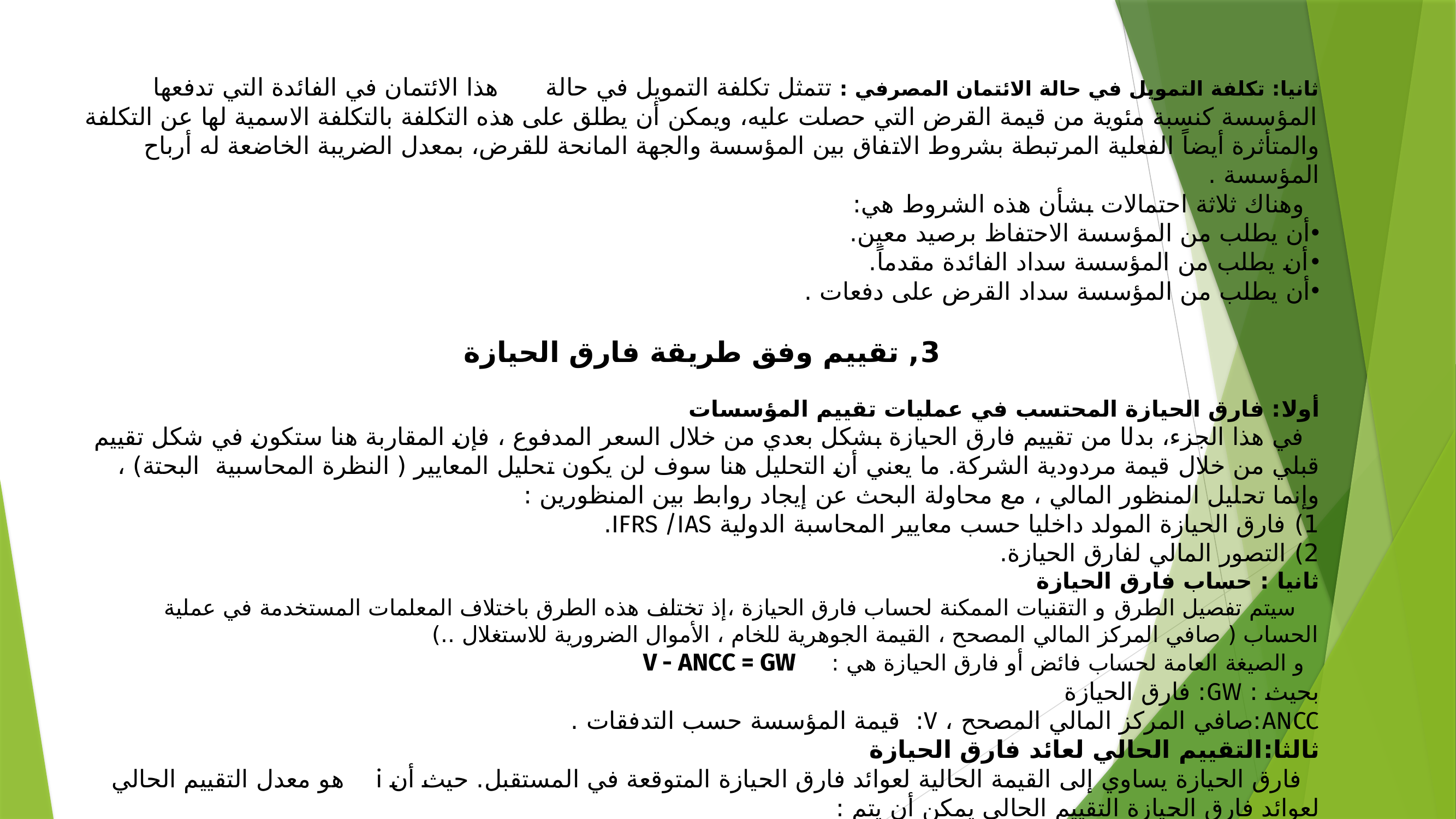

ثانيا: تكلفة التمويل في حالة الائتمان المصرفي : تتمثل تكلفة التمويل في حالة      هذا الائتمان في الفائدة التي تدفعها المؤسسة كنسبة مئوية من قيمة القرض التي حصلت عليه، ويمكن أن يطلق على هذه التكلفة بالتكلفة الاسمية لها عن التكلفة والمتأثرة أيضاً الفعلية المرتبطة بشروط الاتفاق بين المؤسسة والجهة المانحة للقرض، بمعدل الضريبة الخاضعة له أرباح المؤسسة .
  وهناك ثلاثة احتمالات بشأن هذه الشروط هي:
أن يطلب من المؤسسة الاحتفاظ برصيد معين.
أن يطلب من المؤسسة سداد الفائدة مقدماً.
أن يطلب من المؤسسة سداد القرض على دفعات .

3, تقييم وفق طريقة فارق الحيازة

أولا: فارق الحيازة المحتسب في عمليات تقييم المؤسسات
  في هذا الجزء، بدلا من تقييم فارق الحيازة بشكل بعدي من خلال السعر المدفوع ، فإن المقاربة هنا ستكون في شكل تقييم قبلي من خلال قيمة مردودية الشركة. ما يعني أن التحليل هنا سوف لن يكون تحليل المعايير ( النظرة المحاسبية  البحتة) ، وإنما تحليل المنظور المالي ، مع محاولة البحث عن إيجاد روابط بين المنظورين :
1) فارق الحيازة المولد داخليا حسب معايير المحاسبة الدولية IFRS /IAS.
2) التصور المالي لفارق الحيازة.
ثانيا : حساب فارق الحيازة
   سيتم تفصيل الطرق و التقنيات الممكنة لحساب فارق الحيازة ،إذ تختلف هذه الطرق باختلاف المعلمات المستخدمة في عملية الحساب ( صافي المركز المالي المصحح ، القيمة الجوهرية للخام ، الأموال الضرورية للاستغلال ..)
  و الصيغة العامة لحساب فائض أو فارق الحيازة هي :     V - ANCC = GW
بحيث : GW: فارق الحيازة
ANCC:صافي المركز المالي المصحح ، V:  قيمة المؤسسة حسب التدفقات .
ثالثا:التقييم الحالي لعائد فارق الحيازة
  فارق الحيازة يساوي إلى القيمة الحالية لعوائد فارق الحيازة المتوقعة في المستقبل. حيث أن i    هو معدل التقييم الحالي لعوائد فارق الحيازة التقييم الحالي يمكن أن يتم :
إما على عوائد فارق الحيازة المتوقعة في المستقبل لعدد محدد من السنوات في الواقع العملي ،هذا العدد يقدر ب 5 سنوات لأنه بعد هذه الفترة التنبؤ بالعوائد سيتصف أكثر بعدم التأكد :
إما على سلسلة غير منتهية من العوائد المفترضة على أنها ثابتة ، فارق الحيازة يتم الحصول عليه من خلال رسمنه العائد السنوي